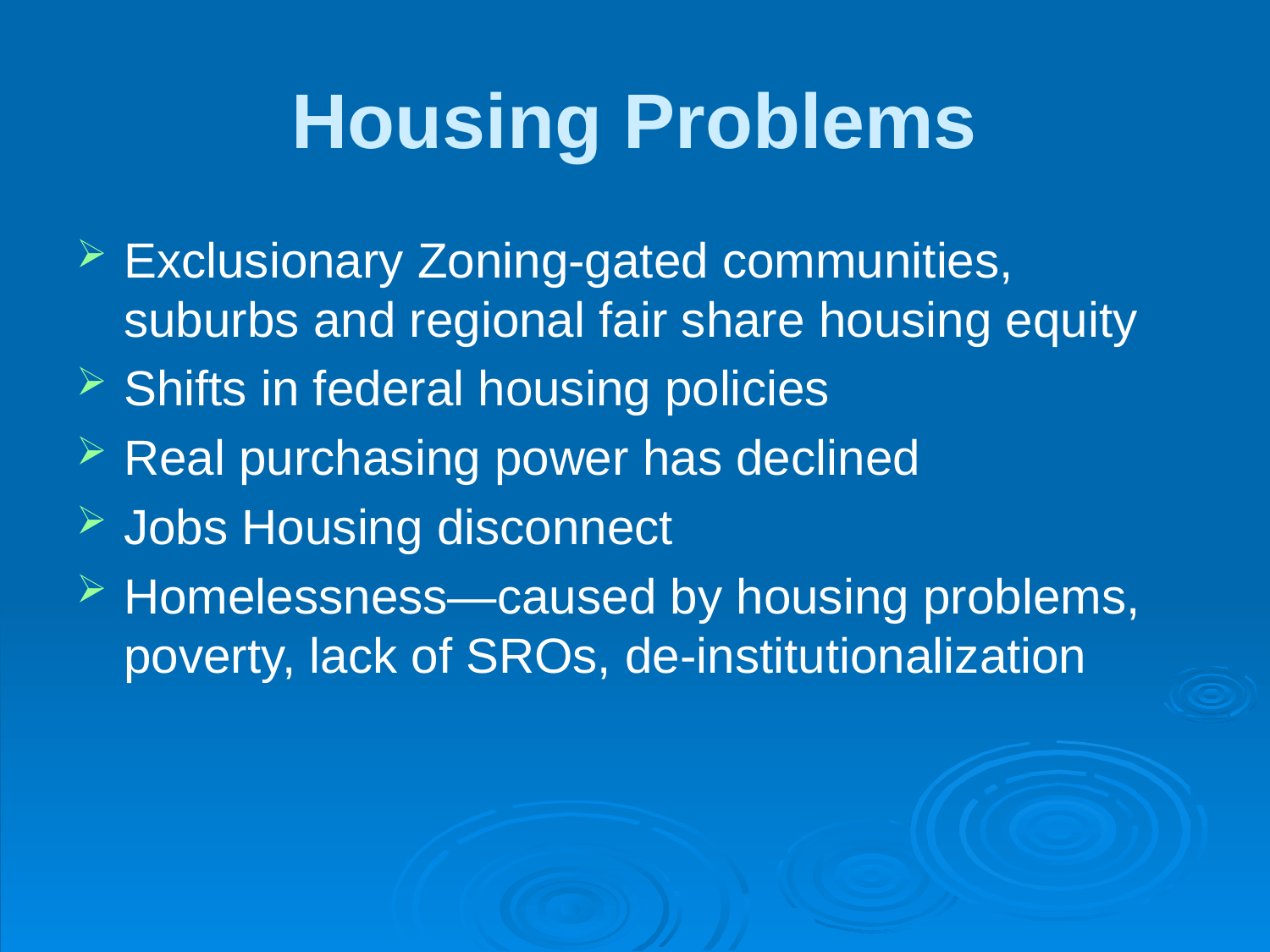

# Housing Problems
Exclusionary Zoning-gated communities, suburbs and regional fair share housing equity
Shifts in federal housing policies
Real purchasing power has declined
Jobs Housing disconnect
Homelessness—caused by housing problems, poverty, lack of SROs, de-institutionalization